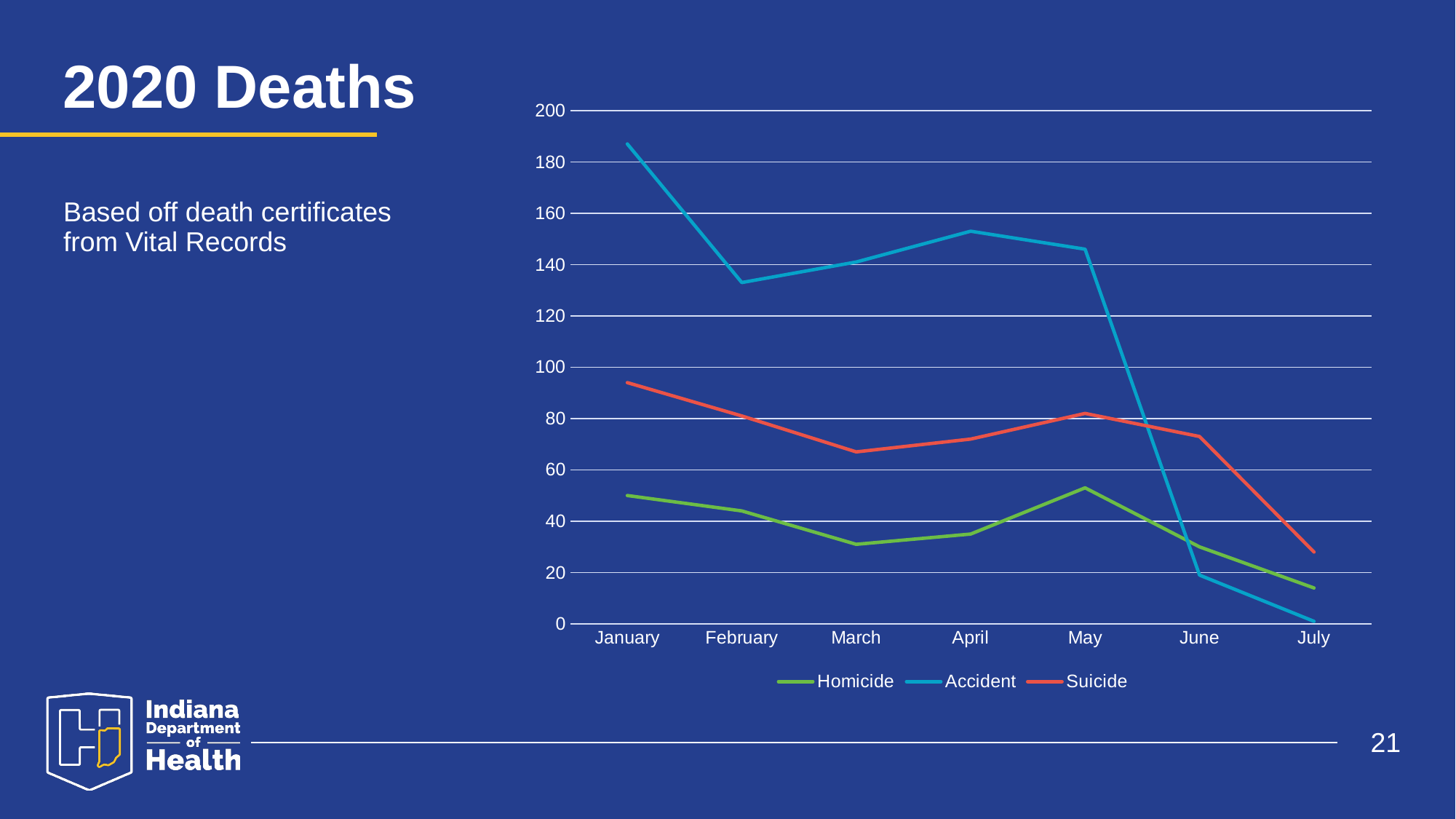

# 2020 Deaths

### Chart

| Category | Homicide | Accident | Suicide |
|---|---|---|---|
| January | 50.0 | 187.0 | 94.0 |
| February | 44.0 | 133.0 | 81.0 |
| March | 31.0 | 141.0 | 67.0 |
| April | 35.0 | 153.0 | 72.0 |
| May | 53.0 | 146.0 | 82.0 |
| June | 30.0 | 19.0 | 73.0 |
| July | 14.0 | 1.0 | 28.0 |
Based off death certificates from Vital Records
21